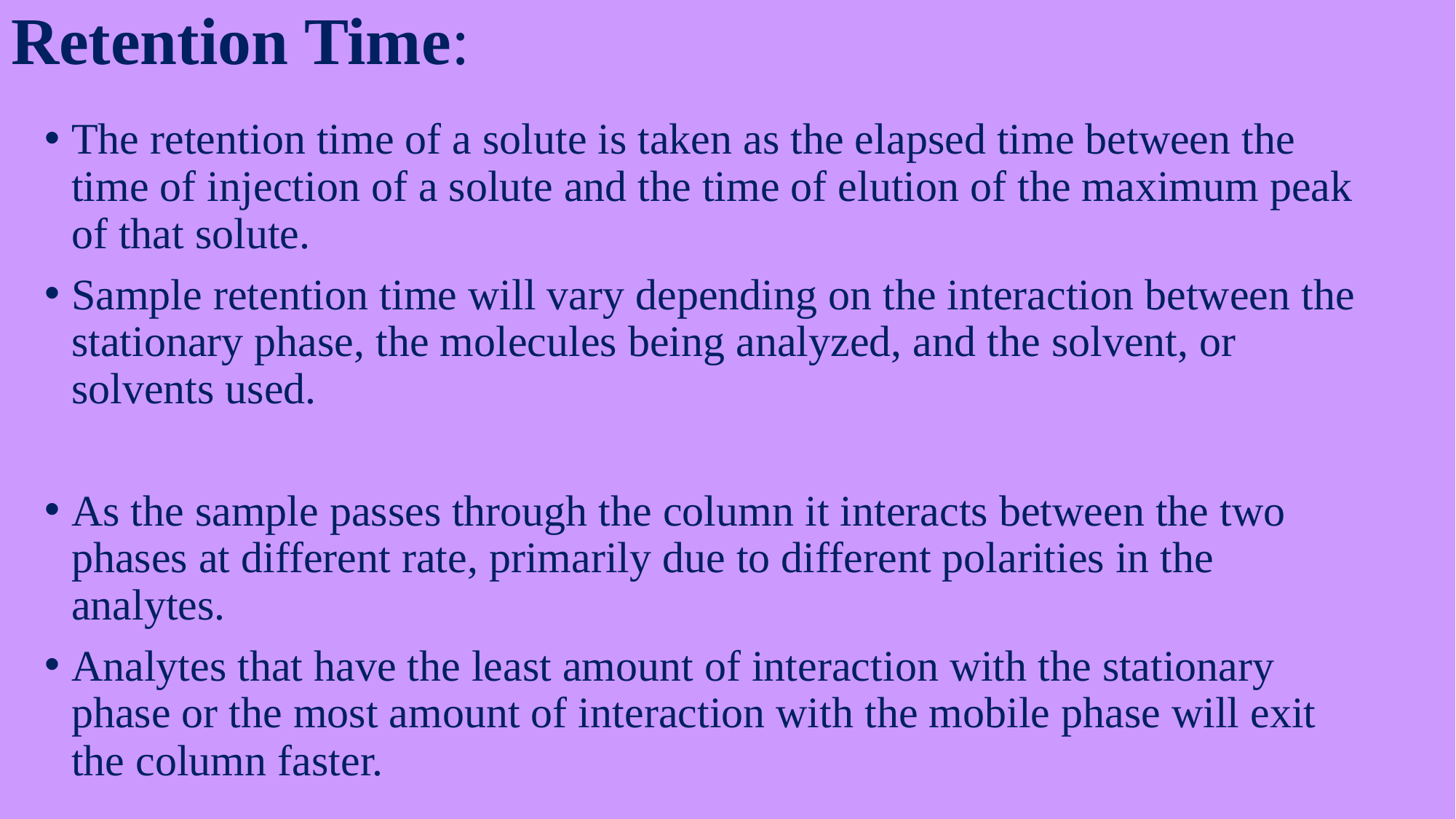

# Retention Time:
The retention time of a solute is taken as the elapsed time between the time of injection of a solute and the time of elution of the maximum peak of that solute.
Sample retention time will vary depending on the interaction between the stationary phase, the molecules being analyzed, and the solvent, or solvents used.

As the sample passes through the column it interacts between the two phases at different rate, primarily due to different polarities in the analytes.
Analytes that have the least amount of interaction with the stationary phase or the most amount of interaction with the mobile phase will exit the column faster.